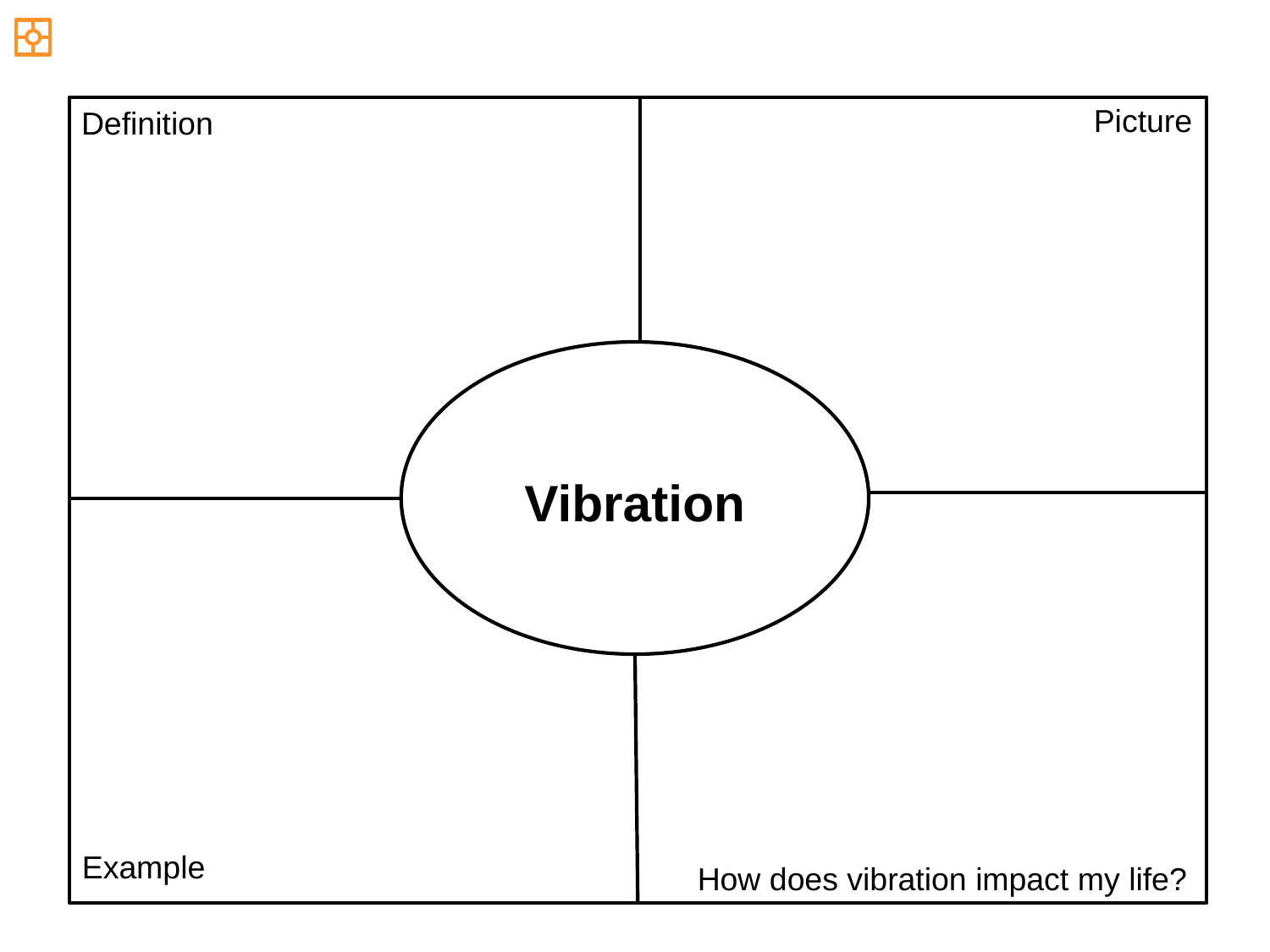

Picture

Definition

Vibration
Example
How does vibration impact my life?